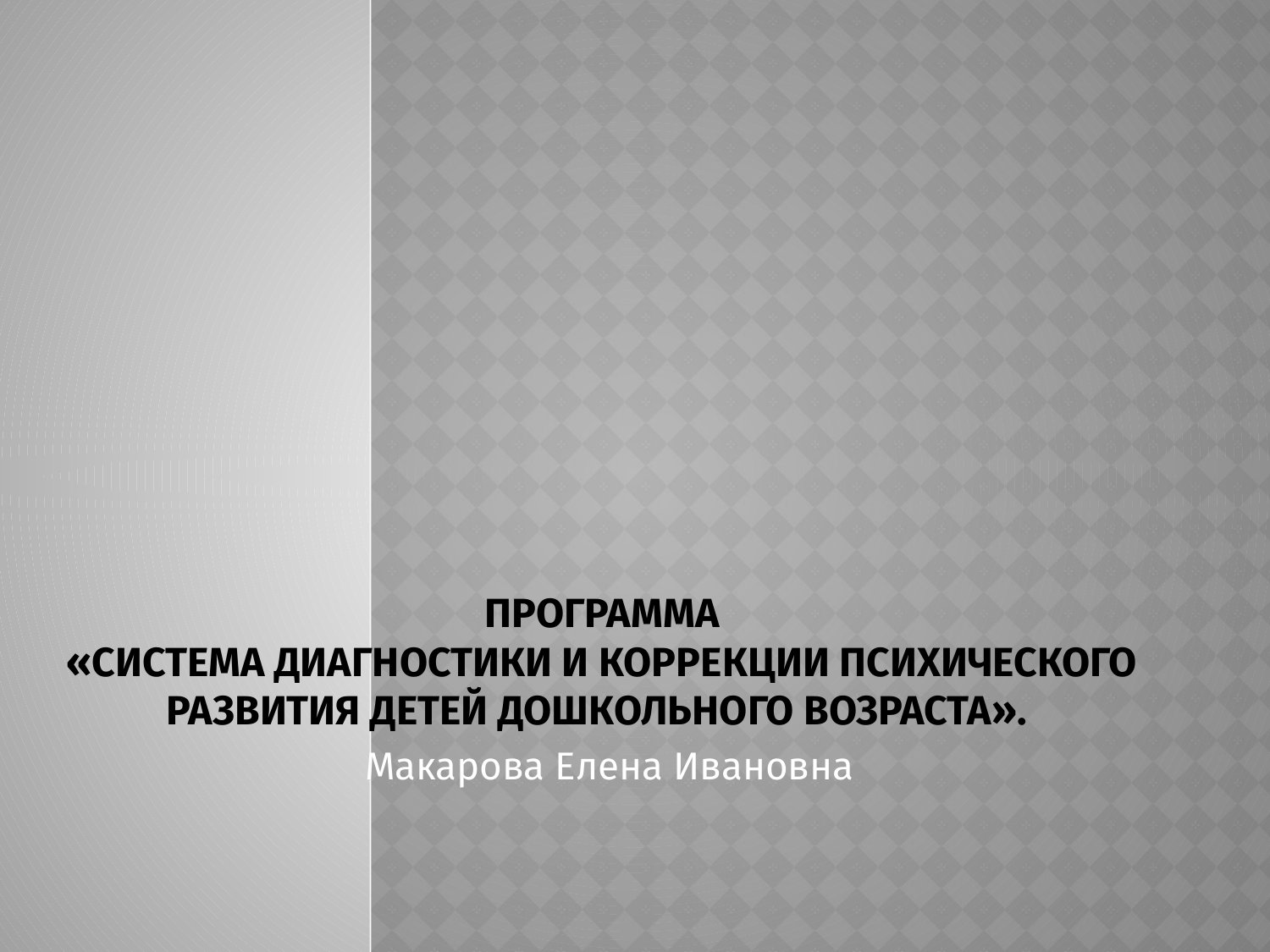

# Программа «Система диагностики и коррекции психического развития детей дошкольного возраста».

Макарова Елена Ивановна